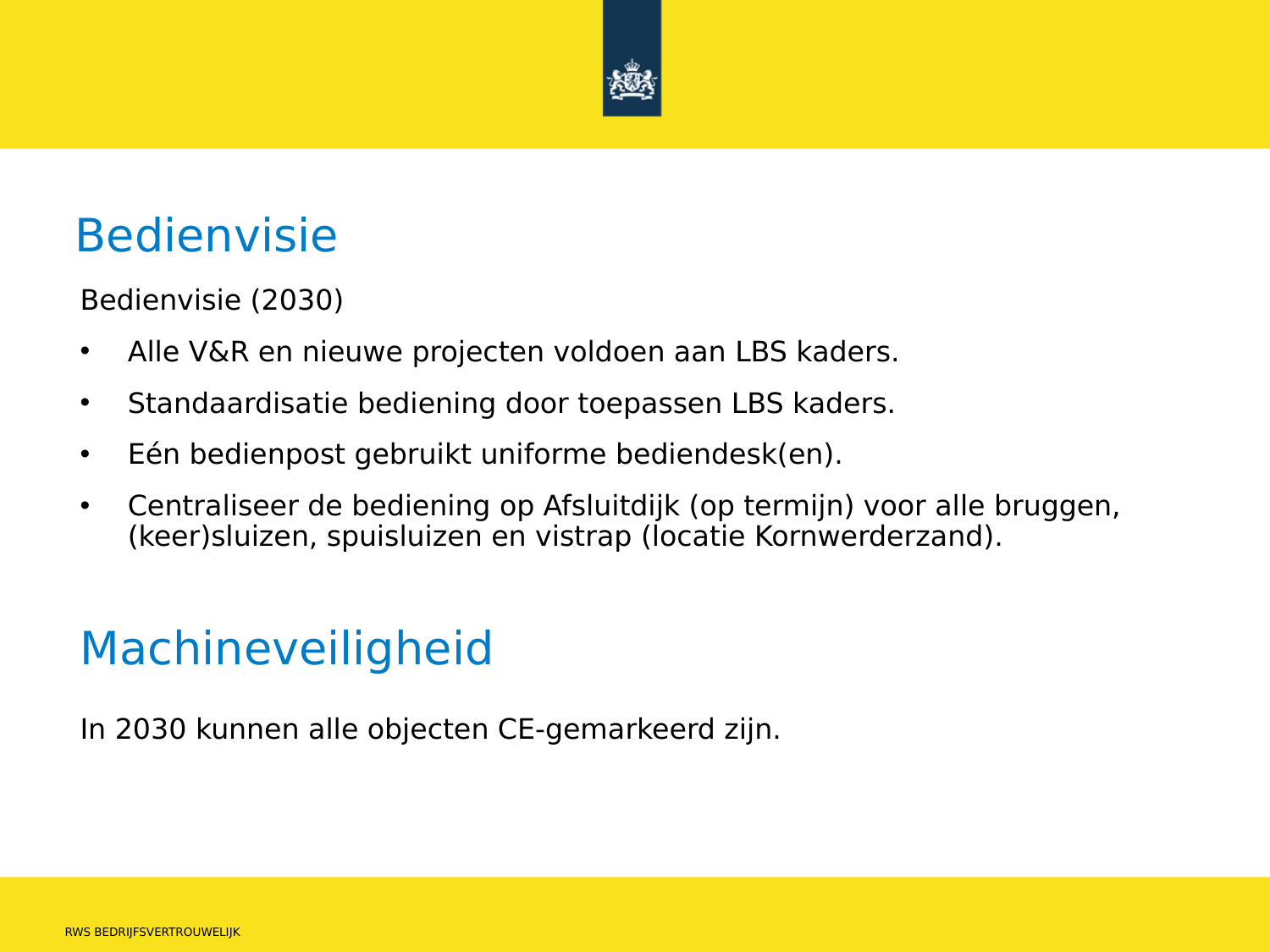

# Bedienvisie
Bedienvisie (2030)
Alle V&R en nieuwe projecten voldoen aan LBS kaders.
Standaardisatie bediening door toepassen LBS kaders.
Eén bedienpost gebruikt uniforme bediendesk(en).
Centraliseer de bediening op Afsluitdijk (op termijn) voor alle bruggen, (keer)sluizen, spuisluizen en vistrap (locatie Kornwerderzand).

Machineveiligheid
In 2030 kunnen alle objecten CE-gemarkeerd zijn.